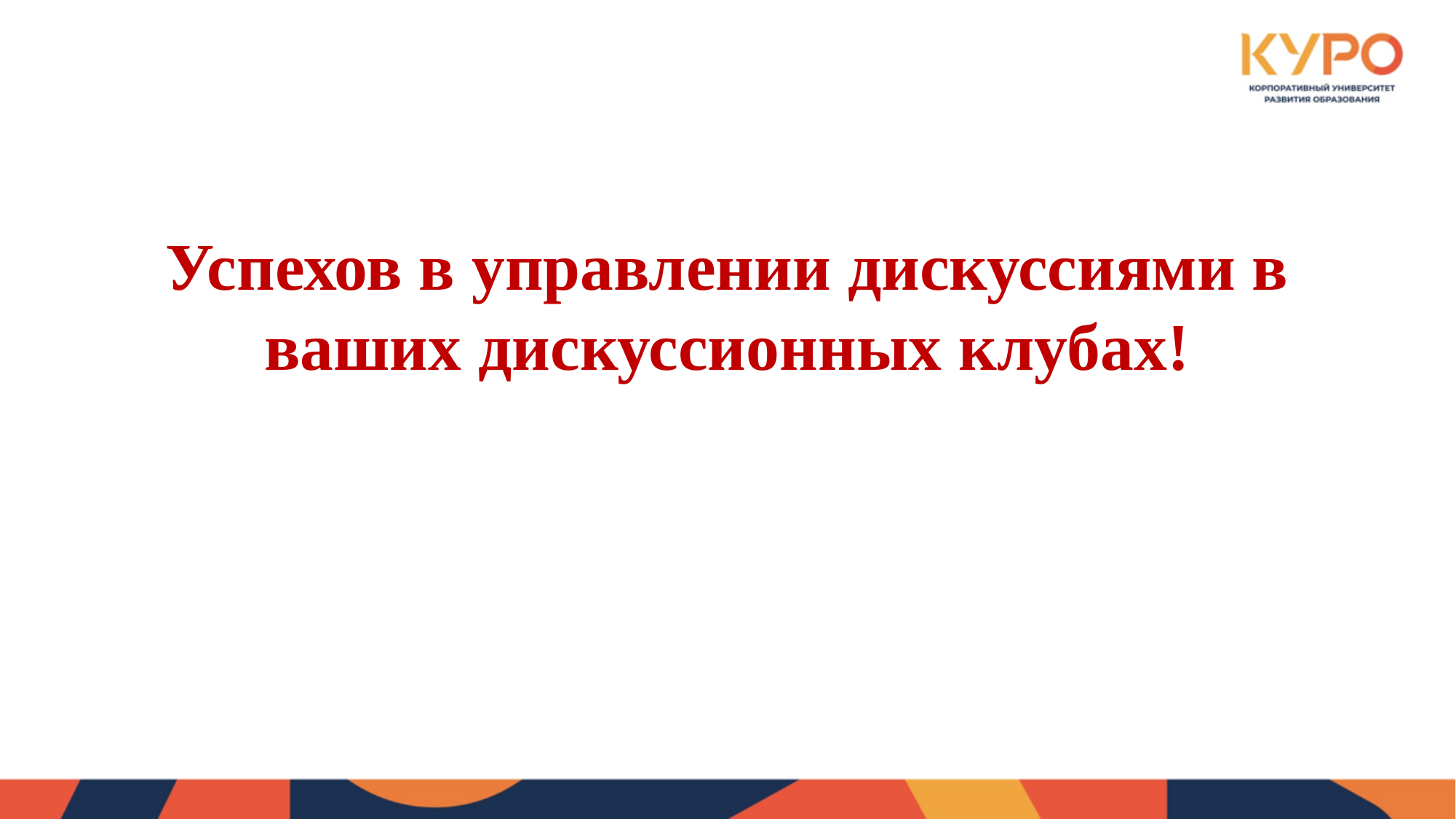

#
Успехов в управлении дискуссиями в ваших дискуссионных клубах!